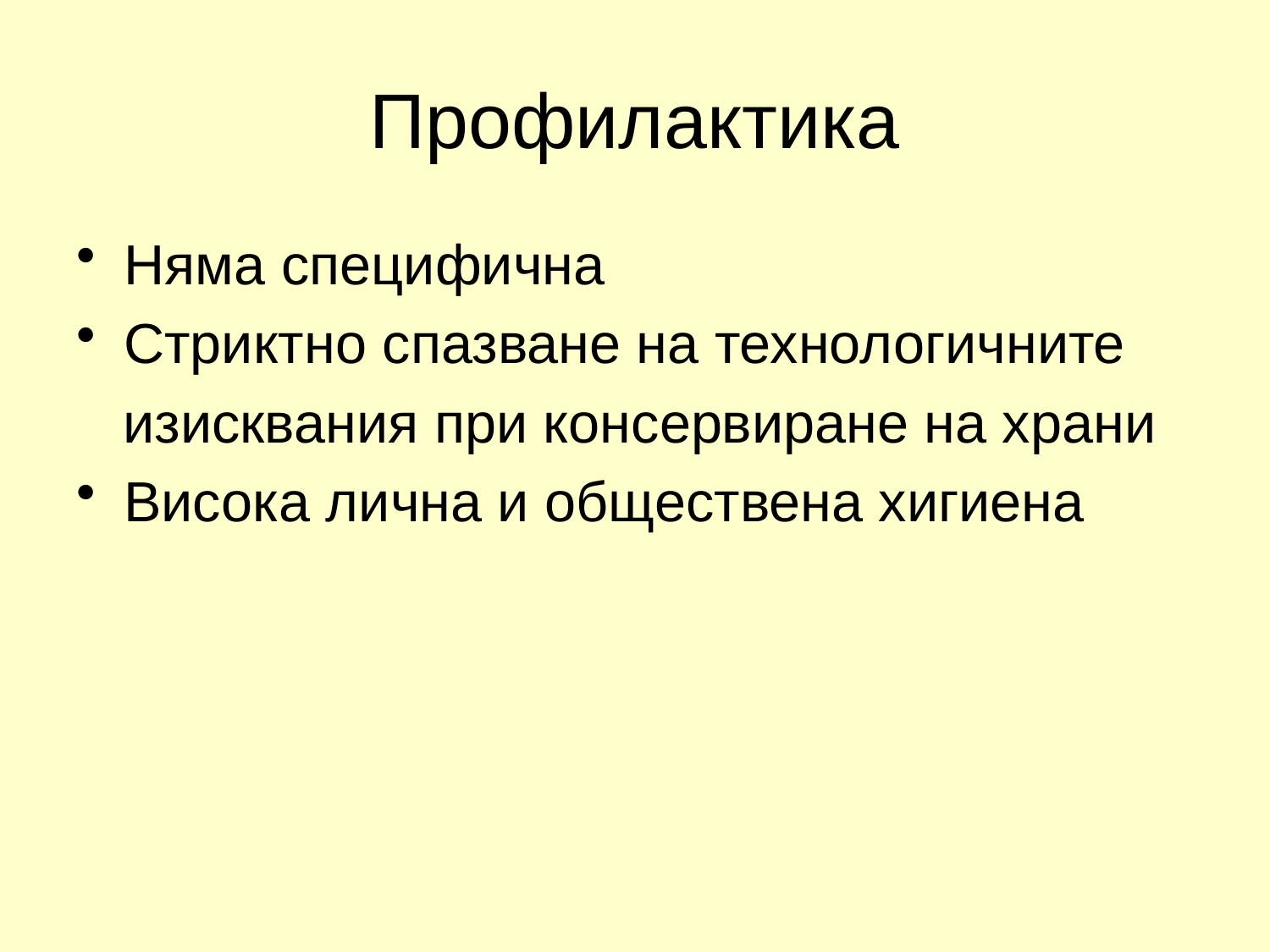

# Профилактика
Няма специфична
Стриктно спазване на технологичните
   изисквания при консервиране на храни
Висока лична и обществена хигиена